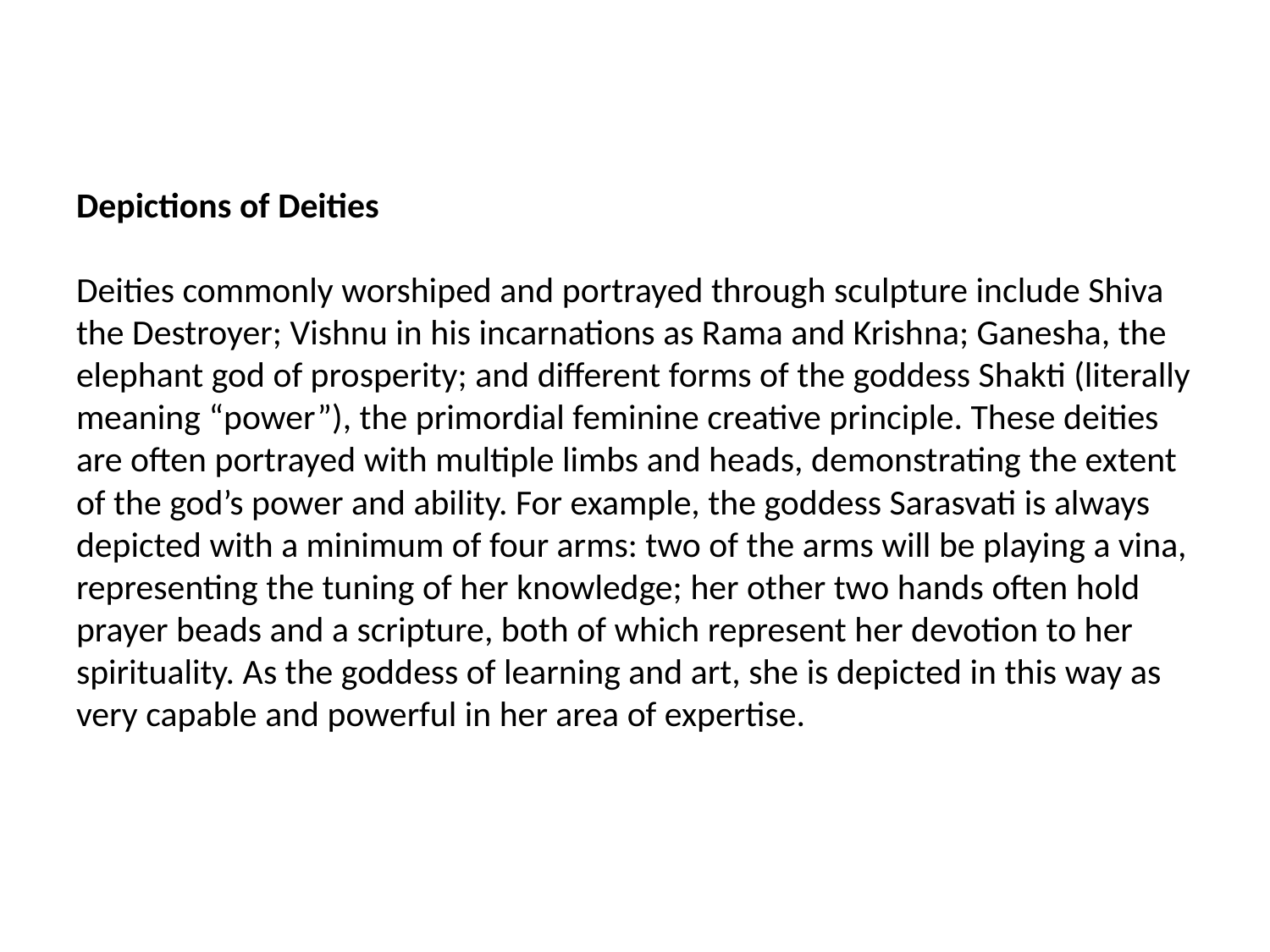

# Depictions of Deities Deities commonly worshiped and portrayed through sculpture include Shiva the Destroyer; Vishnu in his incarnations as Rama and Krishna; Ganesha, the elephant god of prosperity; and different forms of the goddess Shakti (literally meaning “power”), the primordial feminine creative principle. These deities are often portrayed with multiple limbs and heads, demonstrating the extent of the god’s power and ability. For example, the goddess Sarasvati is always depicted with a minimum of four arms: two of the arms will be playing a vina, representing the tuning of her knowledge; her other two hands often hold prayer beads and a scripture, both of which represent her devotion to her spirituality. As the goddess of learning and art, she is depicted in this way as very capable and powerful in her area of expertise.